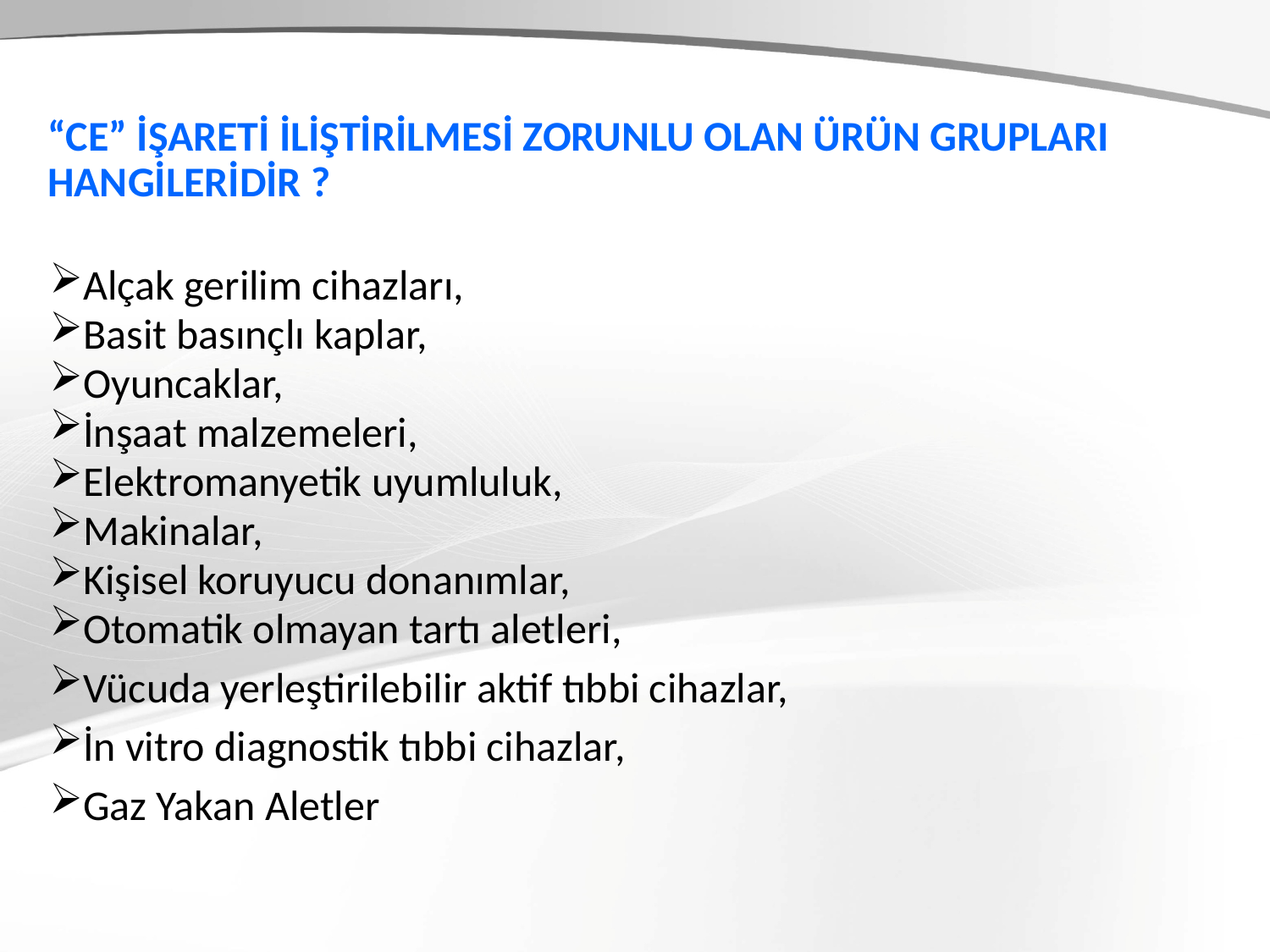

“CE” İŞARETİ İLİŞTİRİLMESİ ZORUNLU OLAN ÜRÜN GRUPLARI HANGİLERİDİR ?
Alçak gerilim cihazları,
Basit basınçlı kaplar,
Oyuncaklar,
İnşaat malzemeleri,
Elektromanyetik uyumluluk,
Makinalar,
Kişisel koruyucu donanımlar,
Otomatik olmayan tartı aletleri,
Vücuda yerleştirilebilir aktif tıbbi cihazlar,
İn vitro diagnostik tıbbi cihazlar,
Gaz Yakan Aletler